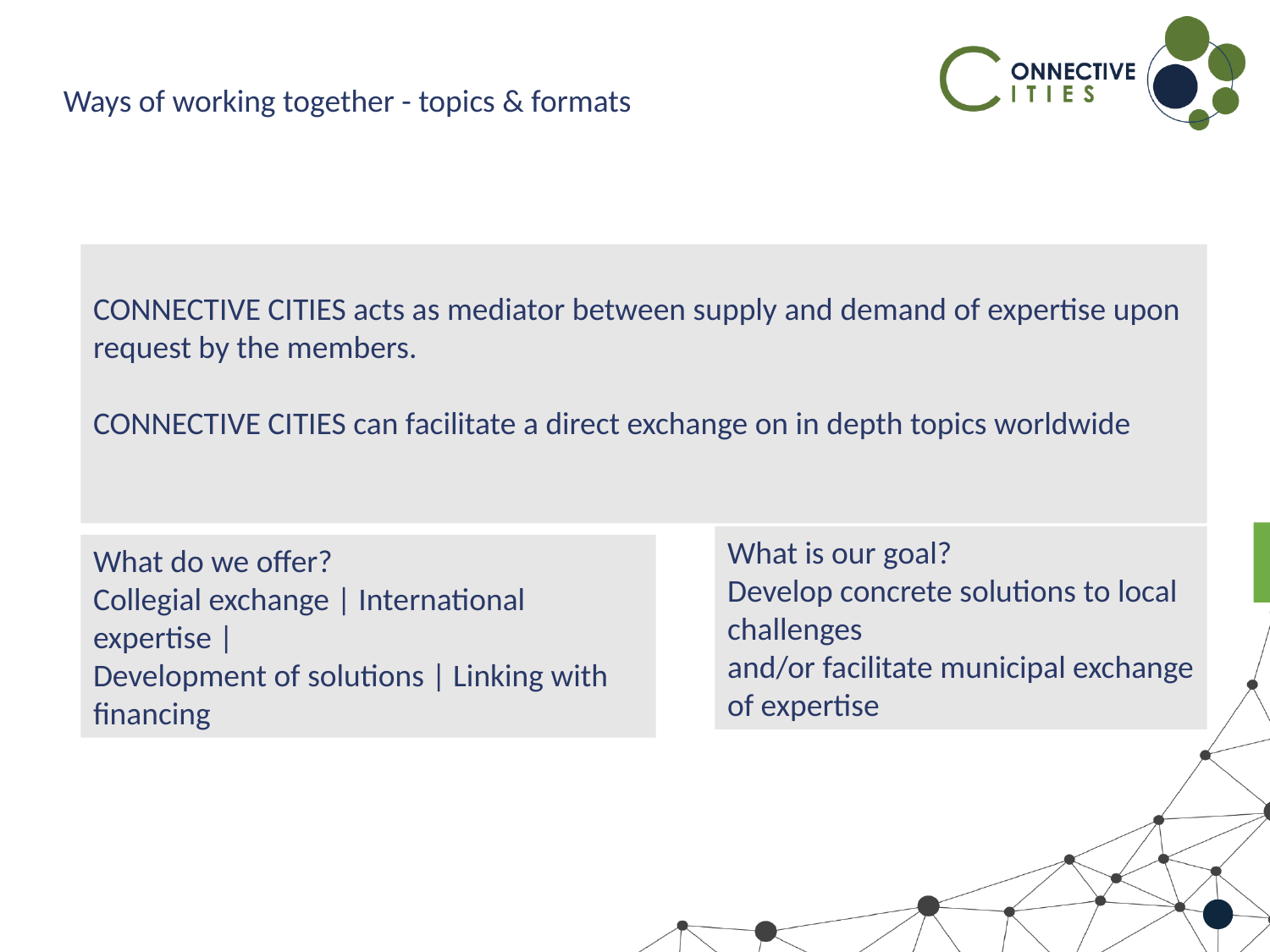

Ways of working together - topics & formats

CONNECTIVE CITIES acts as mediator between supply and demand of expertise upon request by the members.

CONNECTIVE CITIES can facilitate a direct exchange on in depth topics worldwide

What is our goal?
Develop concrete solutions to local challenges
and/or facilitate municipal exchange of expertise
What do we offer?
Collegial exchange | International expertise |
Development of solutions | Linking with financing